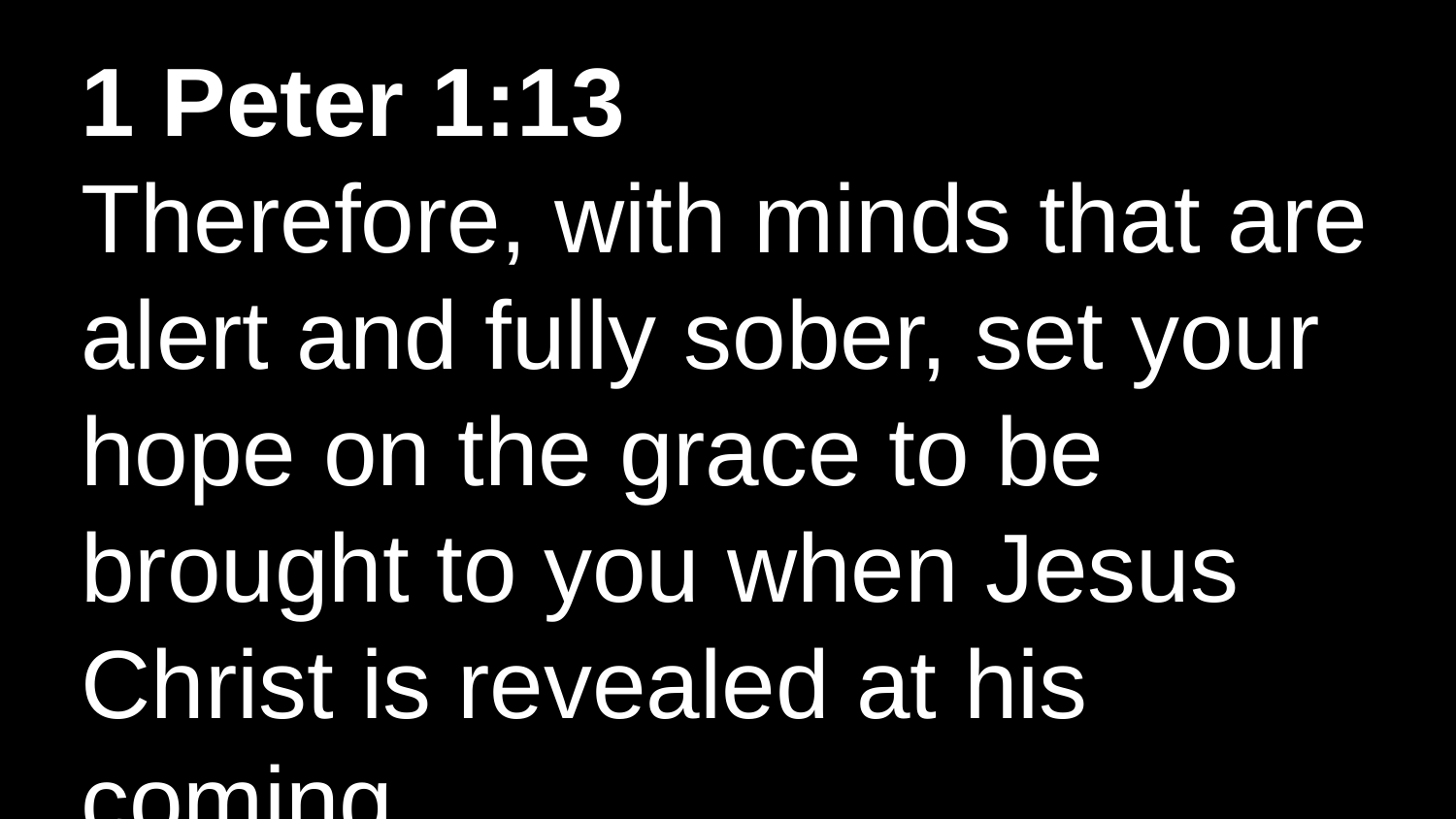

1 Peter 1:13
Therefore, with minds that are alert and fully sober, set your hope on the grace to be brought to you when Jesus Christ is revealed at his coming.